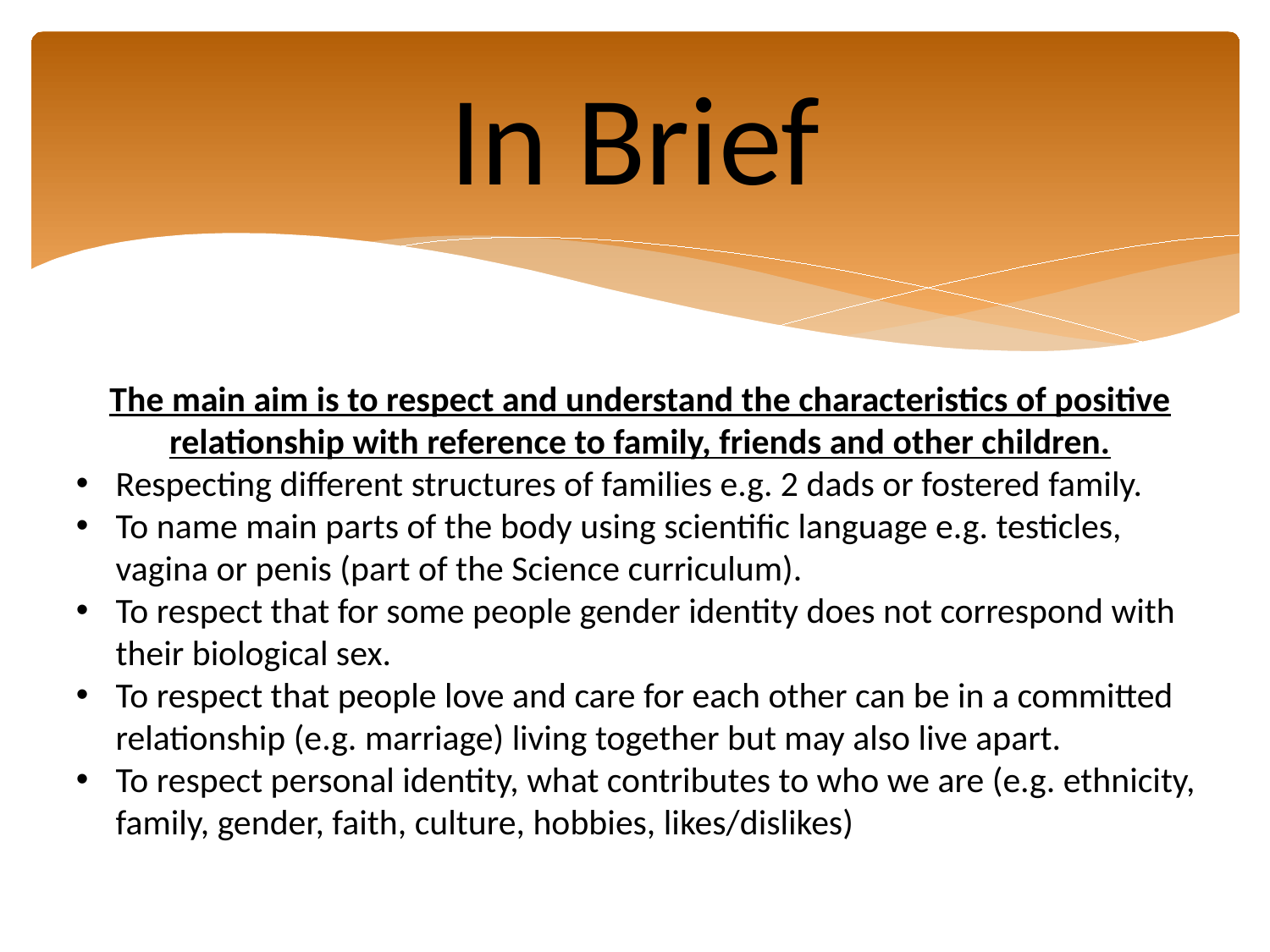

# In Brief
The main aim is to respect and understand the characteristics of positive relationship with reference to family, friends and other children.
Respecting different structures of families e.g. 2 dads or fostered family.
To name main parts of the body using scientific language e.g. testicles, vagina or penis (part of the Science curriculum).
To respect that for some people gender identity does not correspond with their biological sex.
To respect that people love and care for each other can be in a committed relationship (e.g. marriage) living together but may also live apart.
To respect personal identity, what contributes to who we are (e.g. ethnicity, family, gender, faith, culture, hobbies, likes/dislikes)